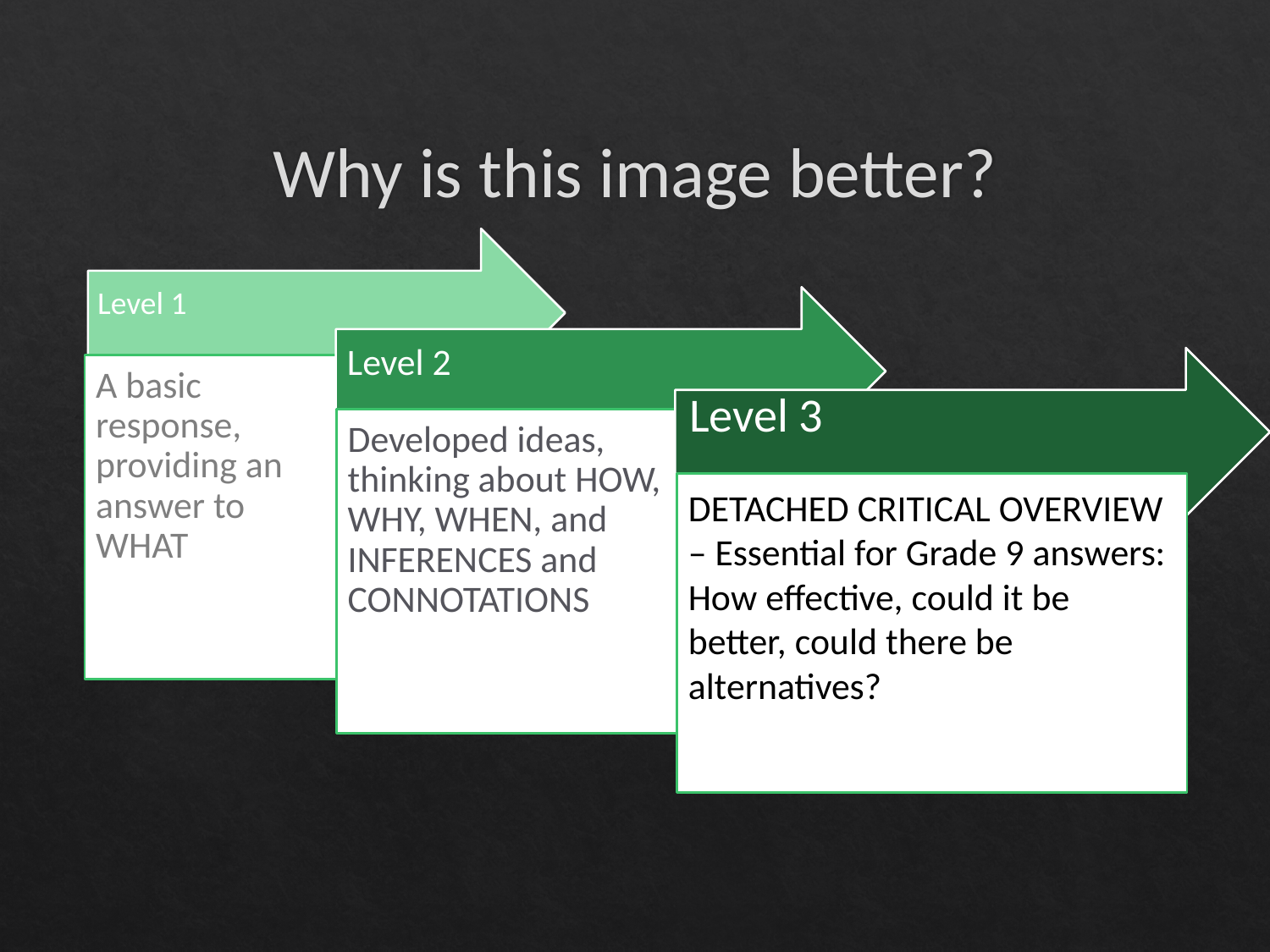

# Why is this image better?

Level 1

Level 2

A basic response, providing an answer to WHAT
Level 3

Developed ideas, thinking about HOW, WHY, WHEN, and INFERENCES and CONNOTATIONS

DETACHED CRITICAL OVERVIEW – Essential for Grade 9 answers:  How effective, could it be better, could there be alternatives?